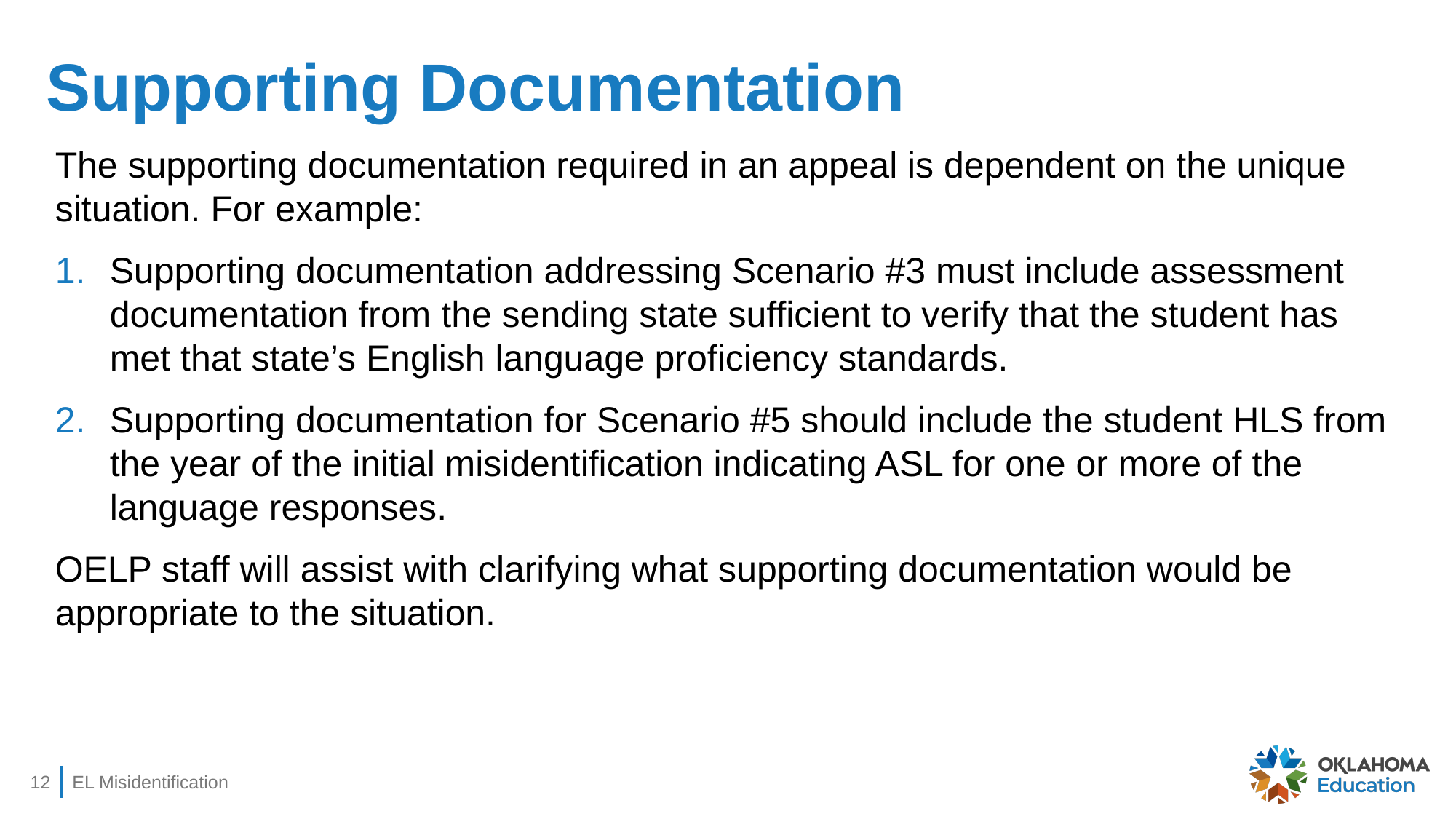

# Supporting Documentation
The supporting documentation required in an appeal is dependent on the unique situation. For example:
Supporting documentation addressing Scenario #3 must include assessment documentation from the sending state sufficient to verify that the student has met that state’s English language proficiency standards.
Supporting documentation for Scenario #5 should include the student HLS from the year of the initial misidentification indicating ASL for one or more of the language responses.
OELP staff will assist with clarifying what supporting documentation would be appropriate to the situation.
12
EL Misidentification